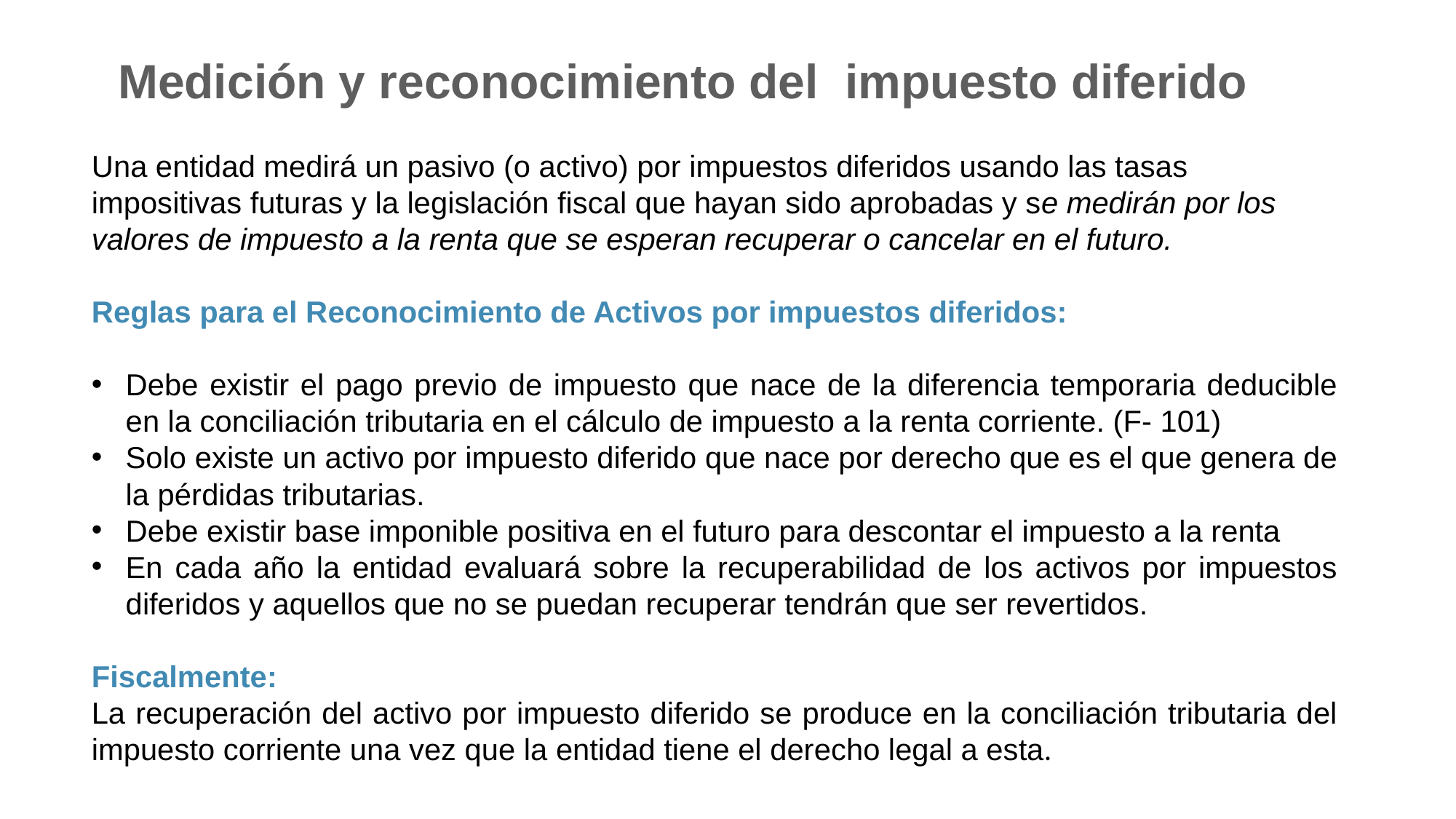

# Medición y reconocimiento del  impuesto diferido

Una entidad medirá un pasivo (o activo) por impuestos diferidos usando las tasas impositivas futuras y la legislación fiscal que hayan sido aprobadas y se medirán por los valores de impuesto a la renta que se esperan recuperar o cancelar en el futuro.

Reglas para el Reconocimiento de Activos por impuestos diferidos:

Debe existir el pago previo de impuesto que nace de la diferencia temporaria deducible en la conciliación tributaria en el cálculo de impuesto a la renta corriente. (F- 101)
Solo existe un activo por impuesto diferido que nace por derecho que es el que genera de la pérdidas tributarias.
Debe existir base imponible positiva en el futuro para descontar el impuesto a la renta
En cada año la entidad evaluará sobre la recuperabilidad de los activos por impuestos diferidos y aquellos que no se puedan recuperar tendrán que ser revertidos.

Fiscalmente:
La recuperación del activo por impuesto diferido se produce en la conciliación tributaria del impuesto corriente una vez que la entidad tiene el derecho legal a esta.